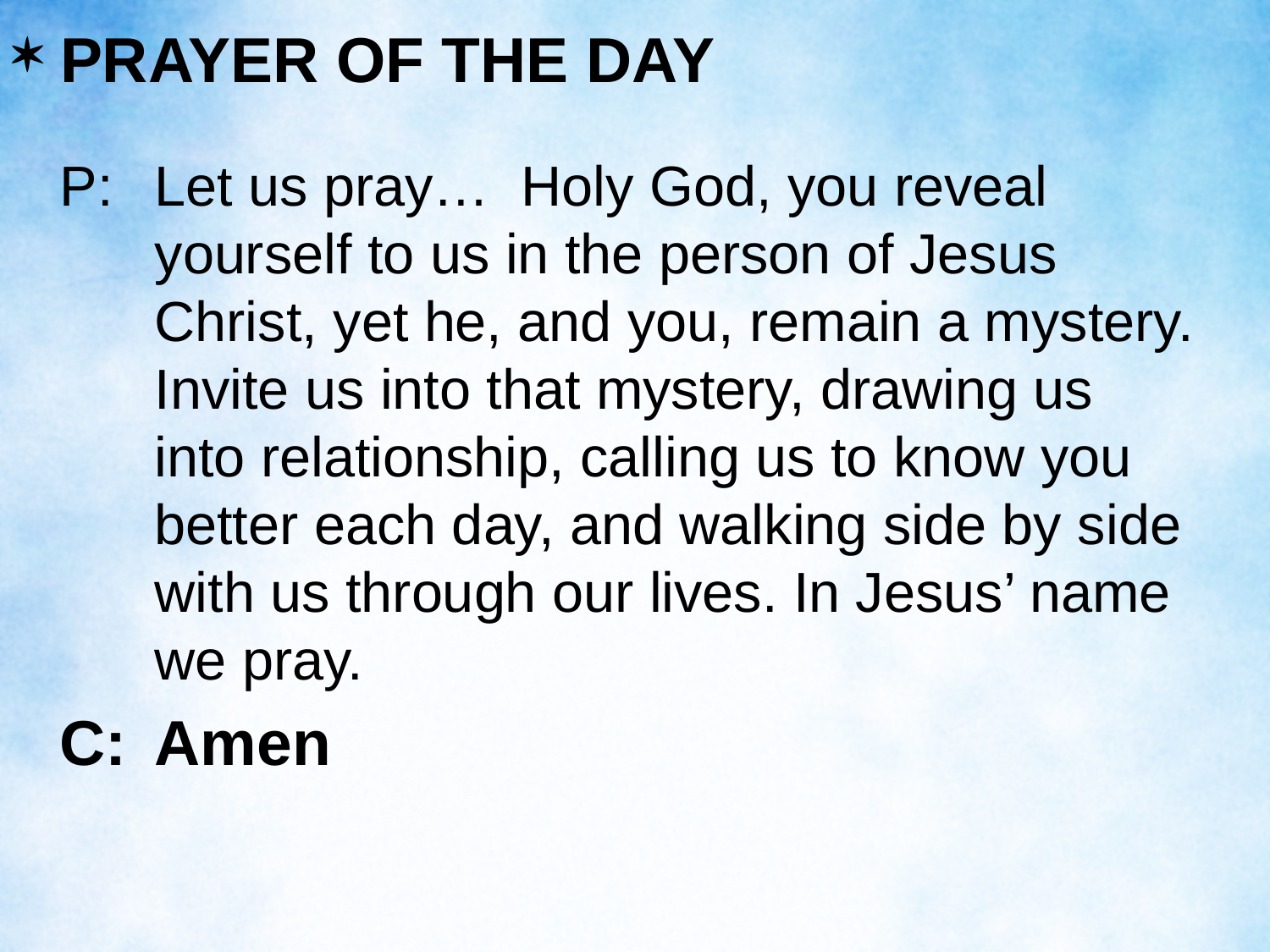

PRAYER OF THE DAY
P:	Let us pray…  Holy God, you reveal yourself to us in the person of Jesus Christ, yet he, and you, remain a mystery. Invite us into that mystery, drawing us into relationship, calling us to know you better each day, and walking side by side with us through our lives. In Jesus’ name we pray.
C:	Amen